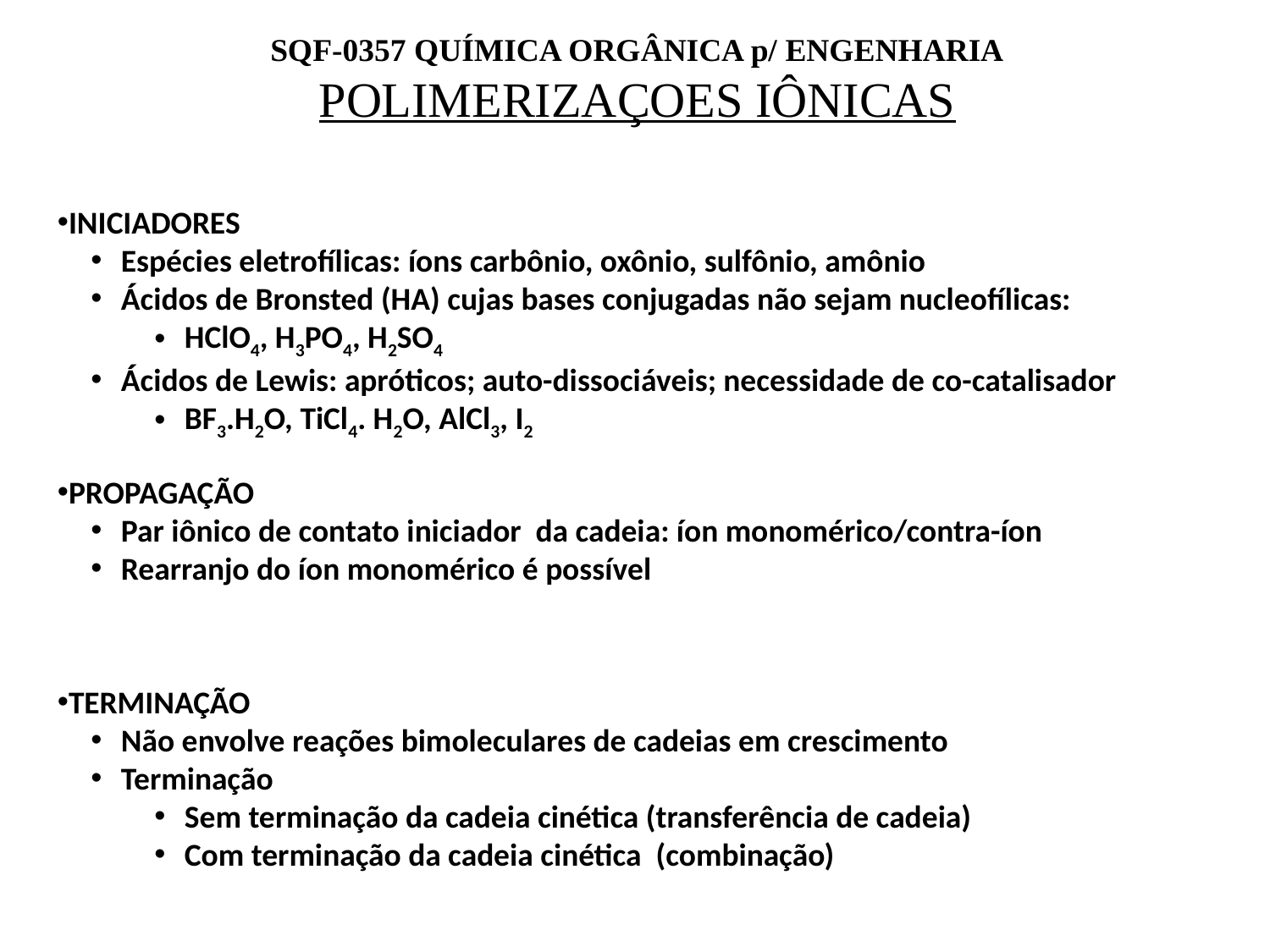

SQF-0357 QUÍMICA ORGÂNICA p/ ENGENHARIA
POLIMERIZAÇOES IÔNICAS
INICIADORES
Espécies eletrofílicas: íons carbônio, oxônio, sulfônio, amônio
Ácidos de Bronsted (HA) cujas bases conjugadas não sejam nucleofílicas:
HClO4, H3PO4, H2SO4
Ácidos de Lewis: apróticos; auto-dissociáveis; necessidade de co-catalisador
BF3.H2O, TiCl4. H2O, AlCl3, I2
PROPAGAÇÃO
Par iônico de contato iniciador  da cadeia: íon monomérico/contra-íon
Rearranjo do íon monomérico é possível

TERMINAÇÃO
Não envolve reações bimoleculares de cadeias em crescimento
Terminação
Sem terminação da cadeia cinética (transferência de cadeia)
Com terminação da cadeia cinética  (combinação)